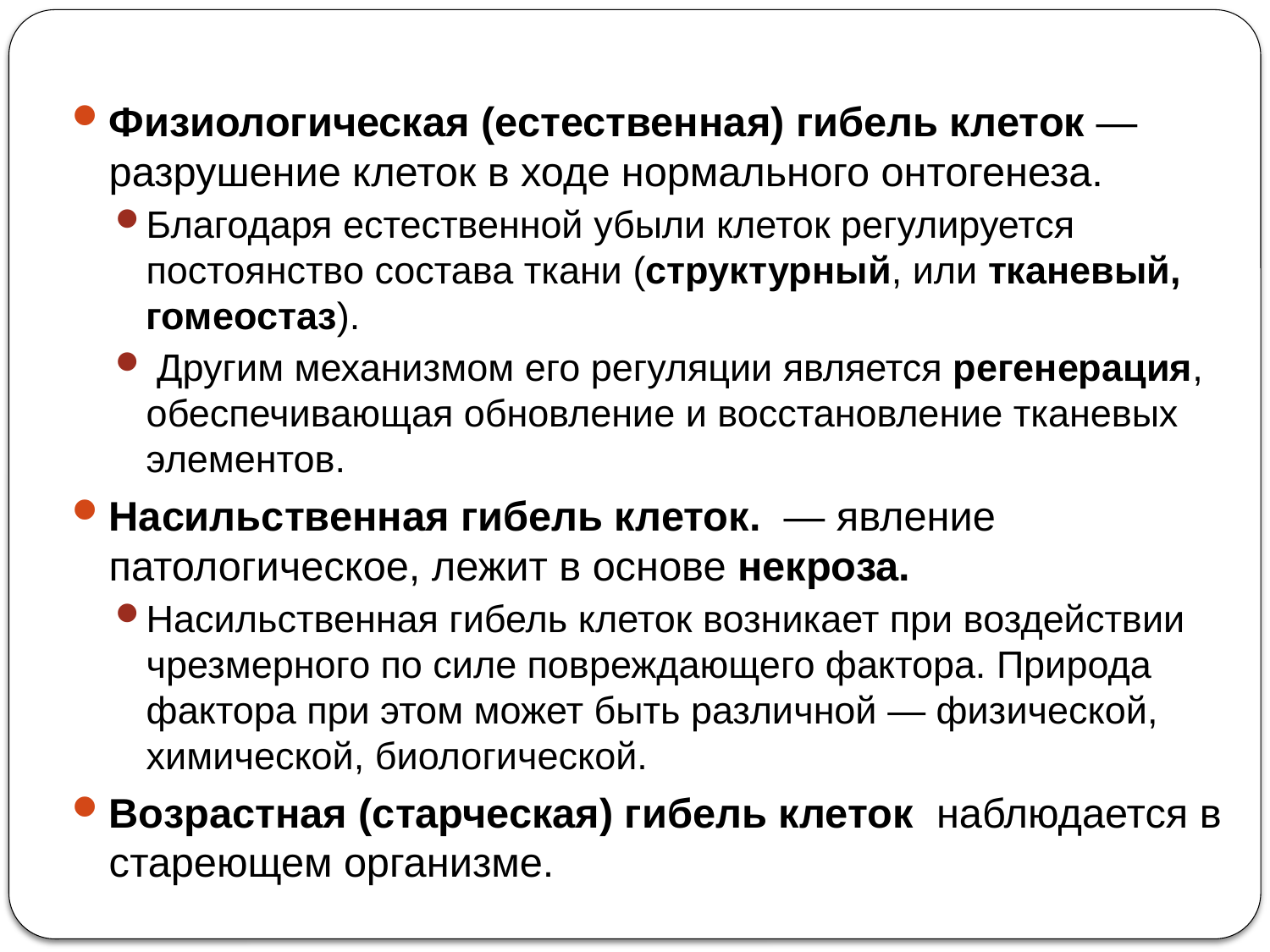

Физиологическая (естественная) гибель клеток — разрушение клеток в ходе нормального онтогенеза.
Благодаря естественной убыли клеток регулируется постоянство состава ткани (структурный, или тканевый, гомеостаз).
 Другим механизмом его регуляции является регенерация, обеспечивающая обновление и восстановление тканевых элементов.
Насильственная гибель клеток.  — явление патологическое, лежит в основе некроза.
Насильственная гибель клеток возникает при воздействии чрезмерного по силе повреждающего фактора. Природа фактора при этом может быть различной — физической, химической, биологической.
Возрастная (старческая) гибель клеток  наблюдается в стареющем организме.